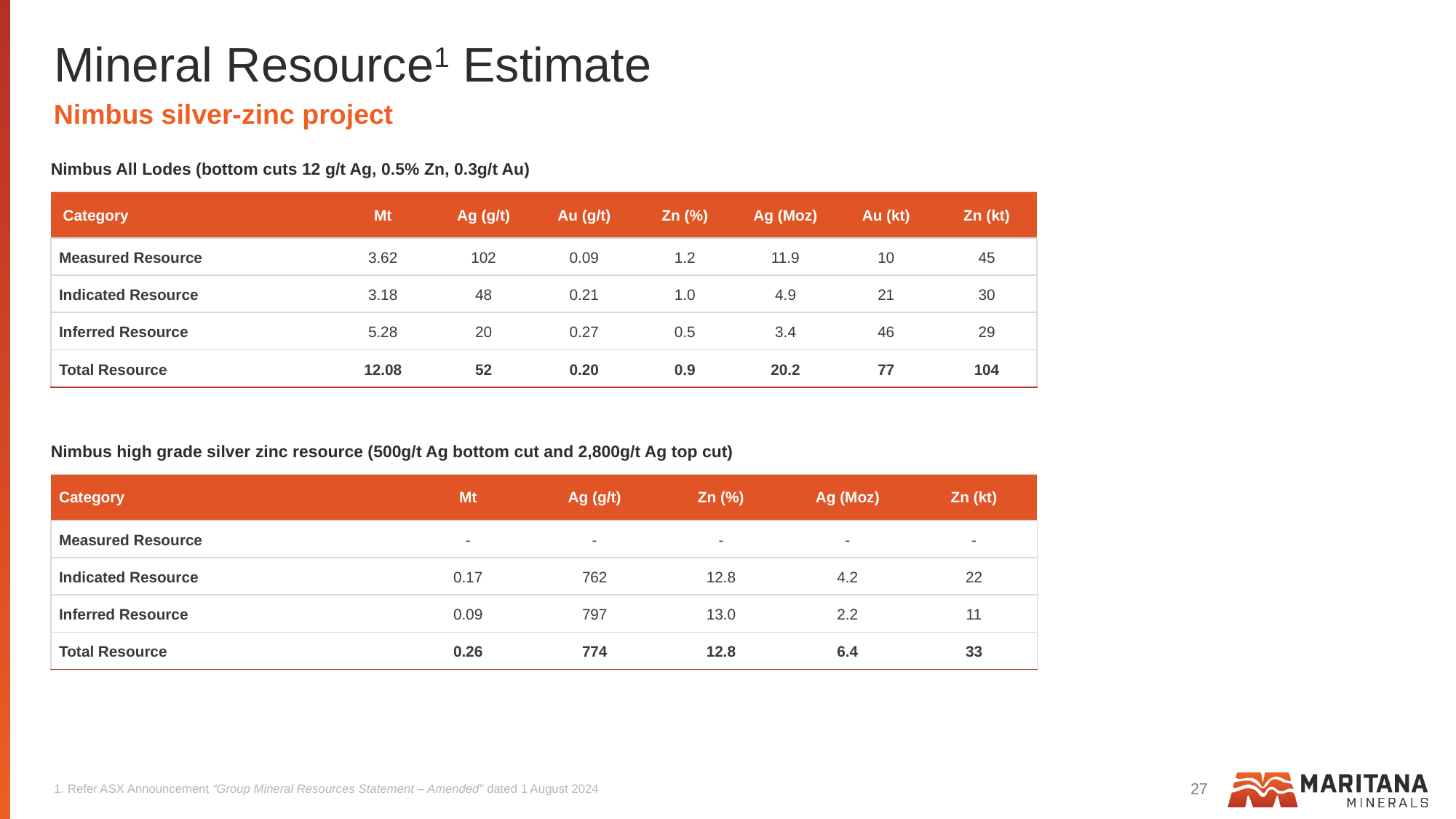

# Mineral Resource1 Estimate
Nimbus silver-zinc project
| Nimbus All Lodes (bottom cuts 12 g/t Ag, 0.5% Zn, 0.3g/t Au) |  |  |  |  |  |  |  |
| --- | --- | --- | --- | --- | --- | --- | --- |
| Category | Mt | Ag (g/t) | Au (g/t) | Zn (%) | Ag (Moz) | Au (kt) | Zn (kt) |
| Measured Resource | 3.62 | 102 | 0.09 | 1.2 | 11.9 | 10 | 45 |
| Indicated Resource | 3.18 | 48 | 0.21 | 1.0 | 4.9 | 21 | 30 |
| Inferred Resource | 5.28 | 20 | 0.27 | 0.5 | 3.4 | 46 | 29 |
| Total Resource | 12.08 | 52 | 0.20 | 0.9 | 20.2 | 77 | 104 |
| Nimbus high grade silver zinc resource (500g/t Ag bottom cut and 2,800g/t Ag top cut) |  |  |  |  |  |
| --- | --- | --- | --- | --- | --- |
| Category | Mt | Ag (g/t) | Zn (%) | Ag (Moz) | Zn (kt) |
| Measured Resource | - | - | - | - | - |
| Indicated Resource | 0.17 | 762 | 12.8 | 4.2 | 22 |
| Inferred Resource | 0.09 | 797 | 13.0 | 2.2 | 11 |
| Total Resource | 0.26 | 774 | 12.8 | 6.4 | 33 |
1. Refer ASX Announcement “Group Mineral Resources Statement – Amended” dated 1 August 2024
27